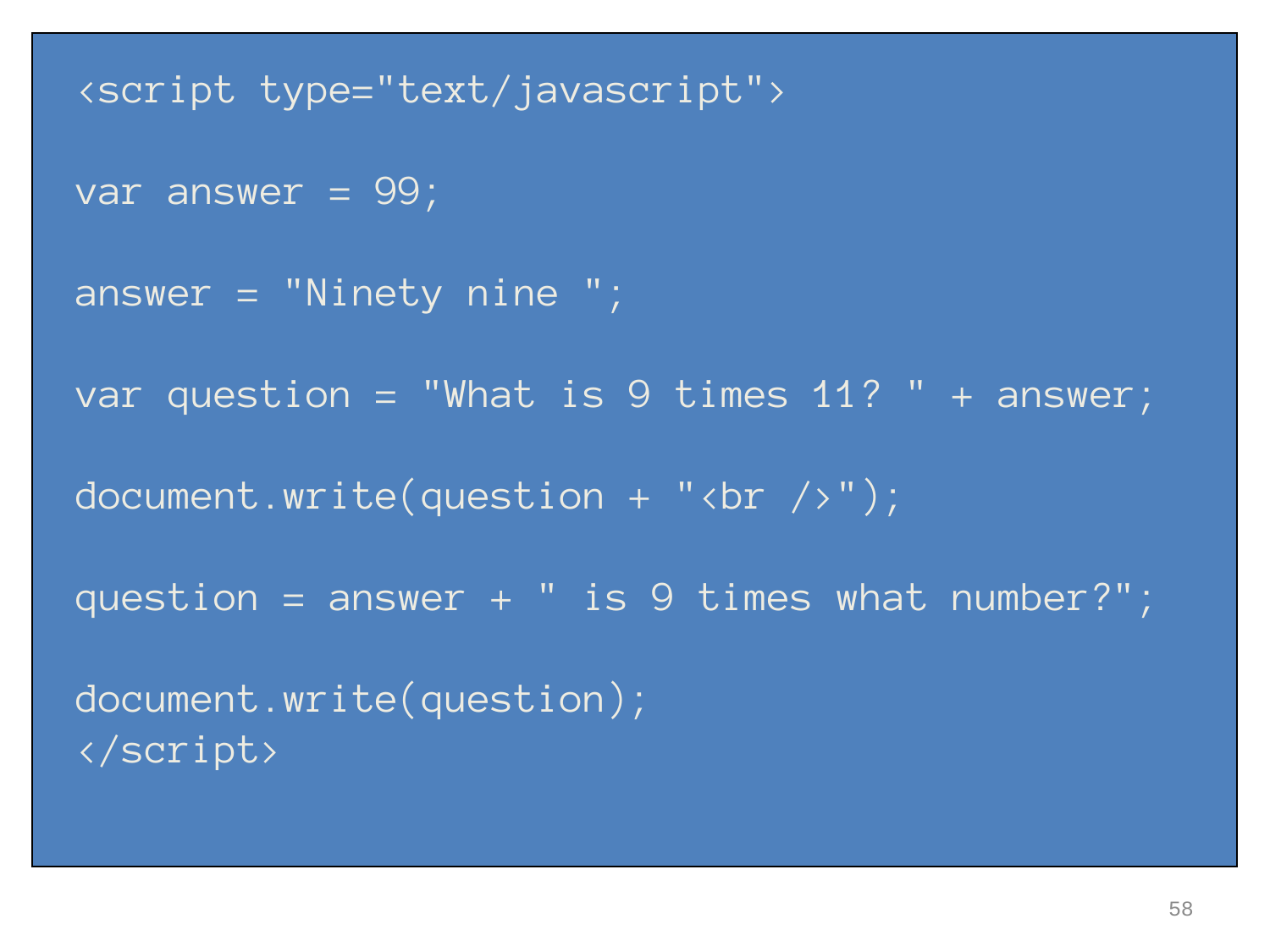

<script type="text/javascript">

var answer = 99;

answer = "Ninety nine ";
var question = "What is 9 times 11? " + answer;
document.write(question + "<br />");
question = answer + " is 9 times what number?";

document.write(question);
</script>
58